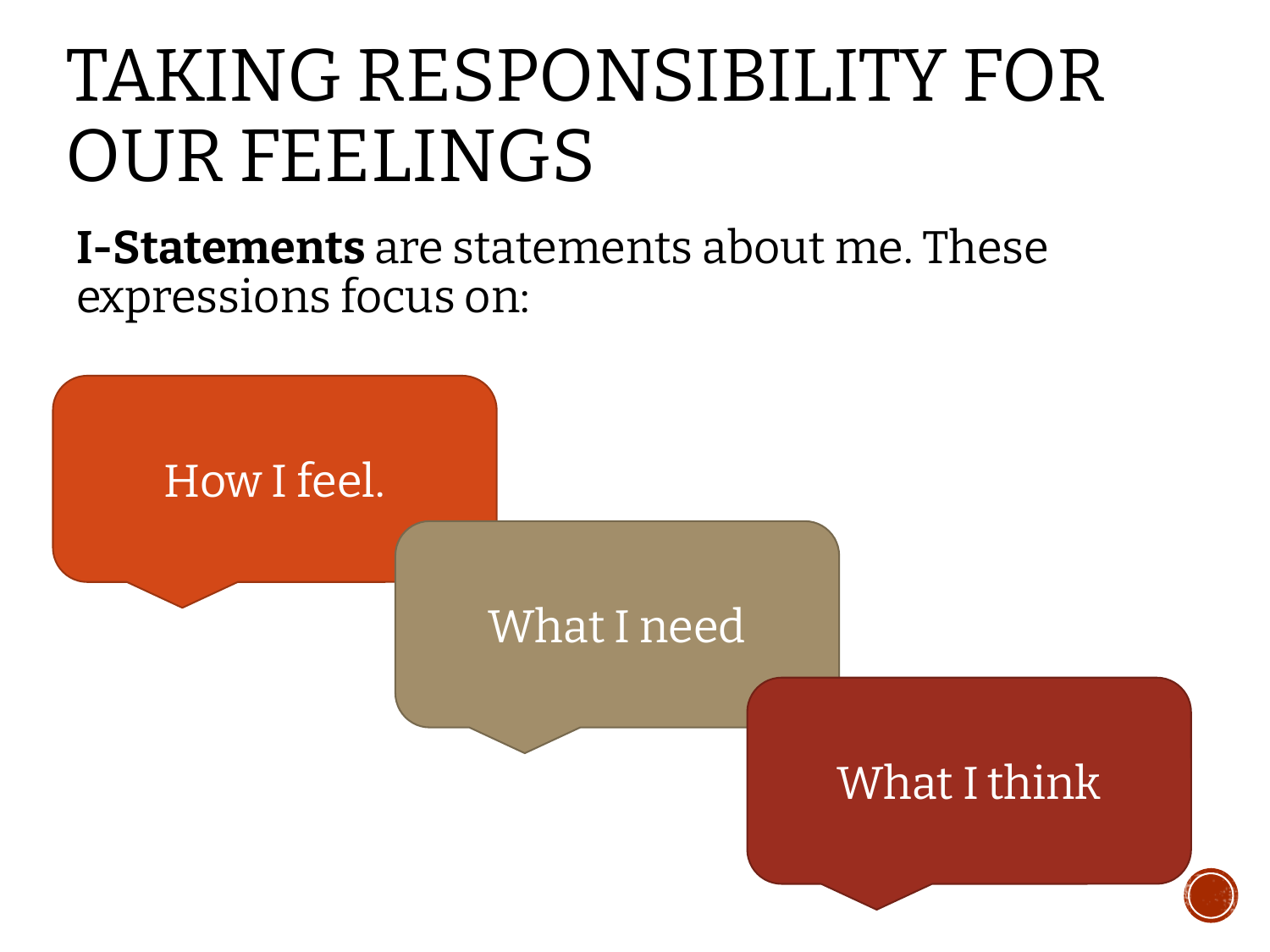

# Taking Responsibility for Our Feelings
I-Statements are statements about me. These expressions focus on:

How I feel.
What I need
What I think
6